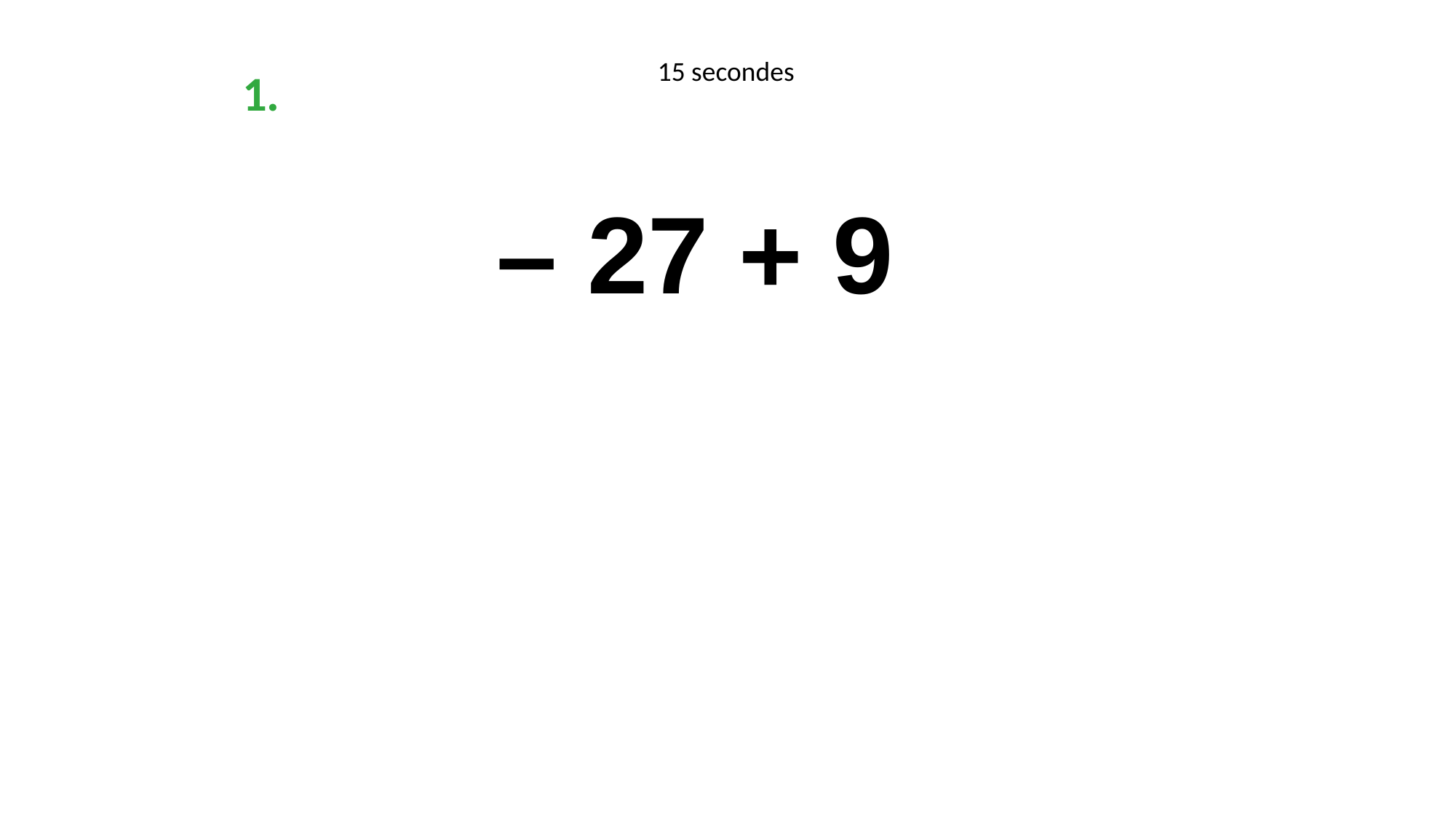

15 secondes
1.
 – 27 + 9